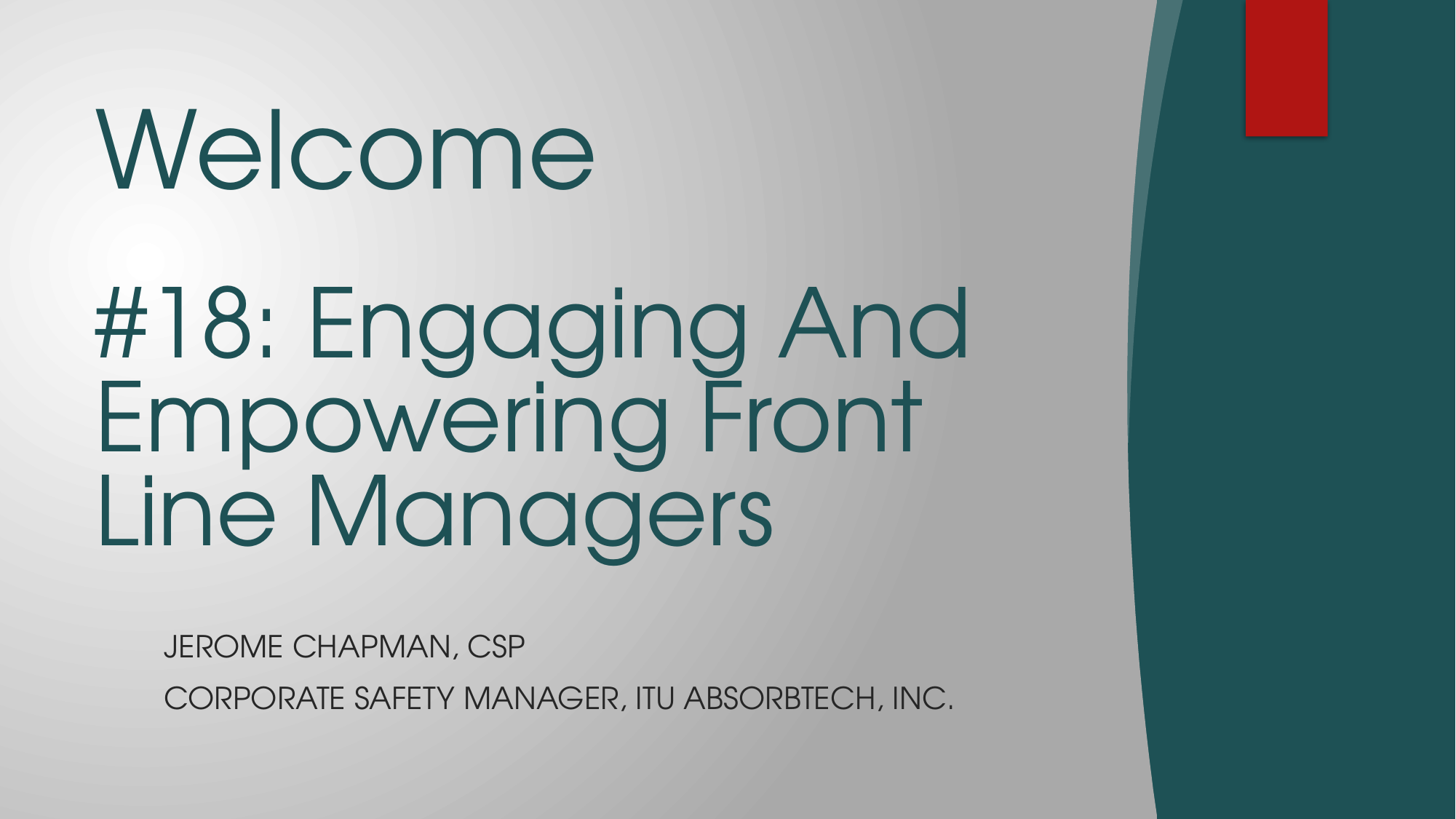

Welcome

#18: Engaging And Empowering Front Line Managers
Jerome Chapman, CSP
Corporate Safety Manager, ITU ABSORBTECH, INC.